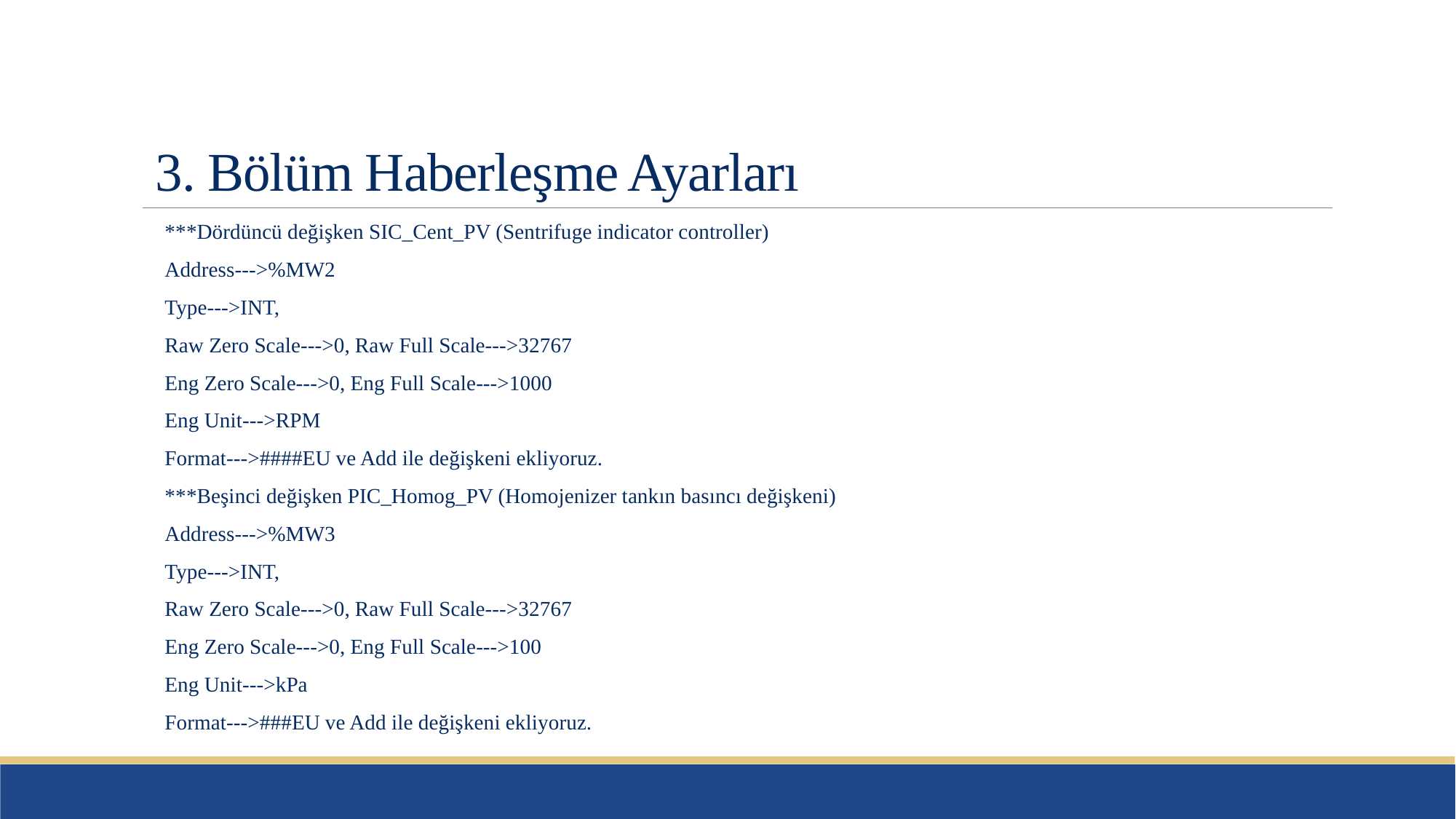

# 3. Bölüm Haberleşme Ayarları
***Dördüncü değişken SIC_Cent_PV (Sentrifuge indicator controller)
Address--->%MW2
Type--->INT,
Raw Zero Scale--->0, Raw Full Scale--->32767
Eng Zero Scale--->0, Eng Full Scale--->1000
Eng Unit--->RPM
Format--->####EU ve Add ile değişkeni ekliyoruz.
***Beşinci değişken PIC_Homog_PV (Homojenizer tankın basıncı değişkeni)
Address--->%MW3
Type--->INT,
Raw Zero Scale--->0, Raw Full Scale--->32767
Eng Zero Scale--->0, Eng Full Scale--->100
Eng Unit--->kPa
Format--->###EU ve Add ile değişkeni ekliyoruz.